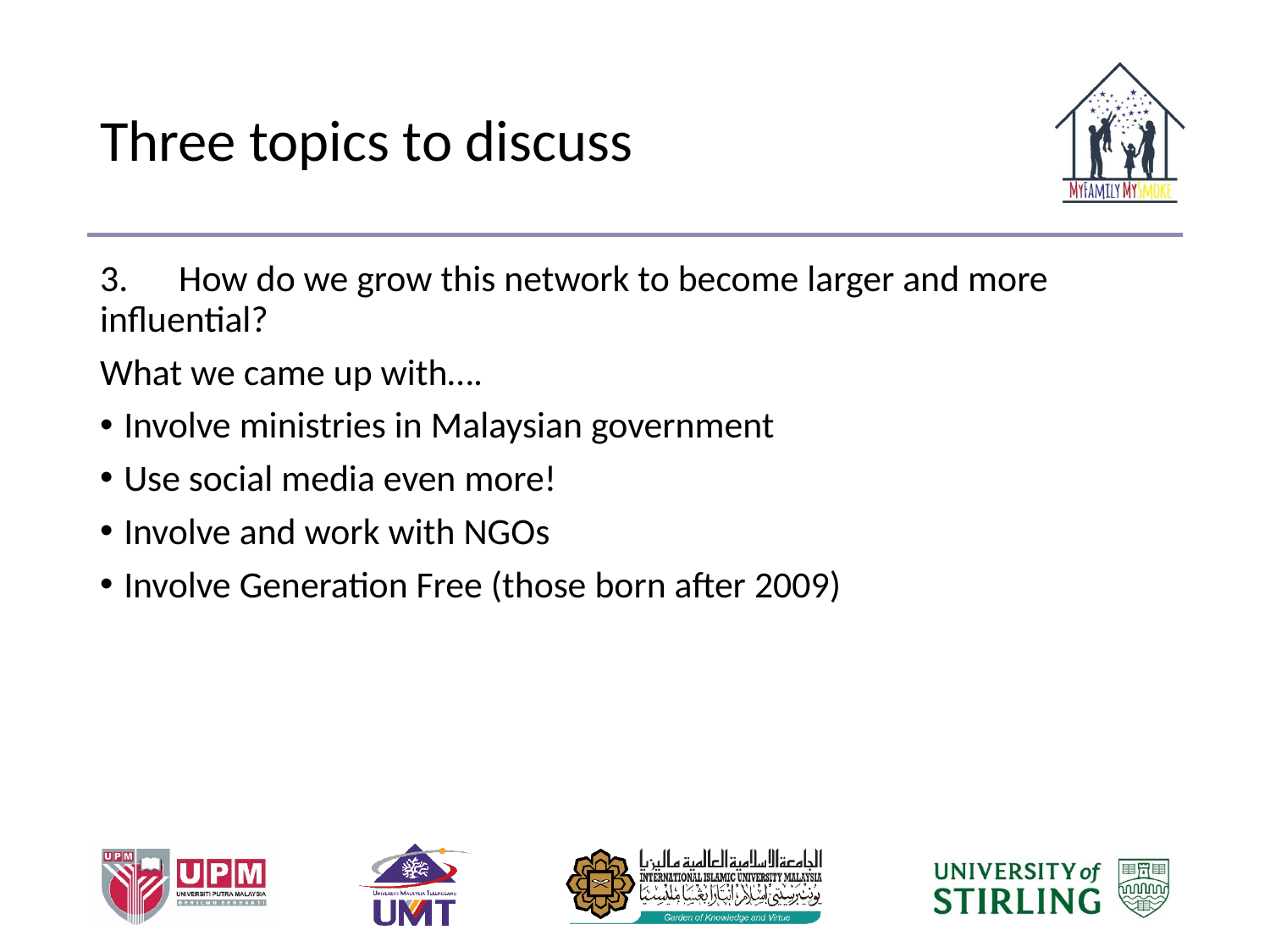

# Three topics to discuss
3.      How do we grow this network to become larger and more influential?
What we came up with….
Involve ministries in Malaysian government
Use social media even more!
Involve and work with NGOs
Involve Generation Free (those born after 2009)